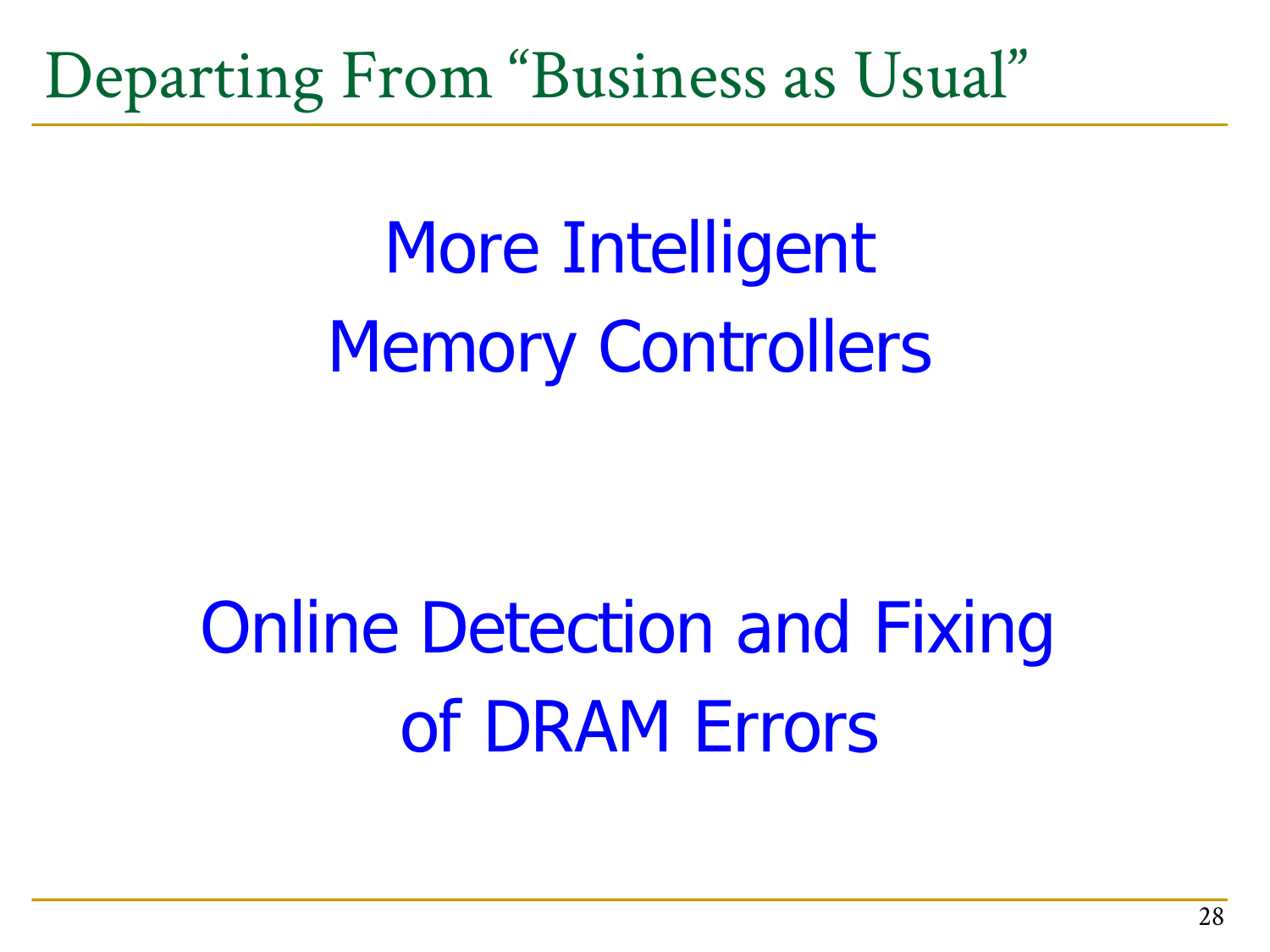

# Departing From “Business as Usual”
More Intelligent
Memory Controllers
Online Detection and Fixing
of DRAM Errors
28